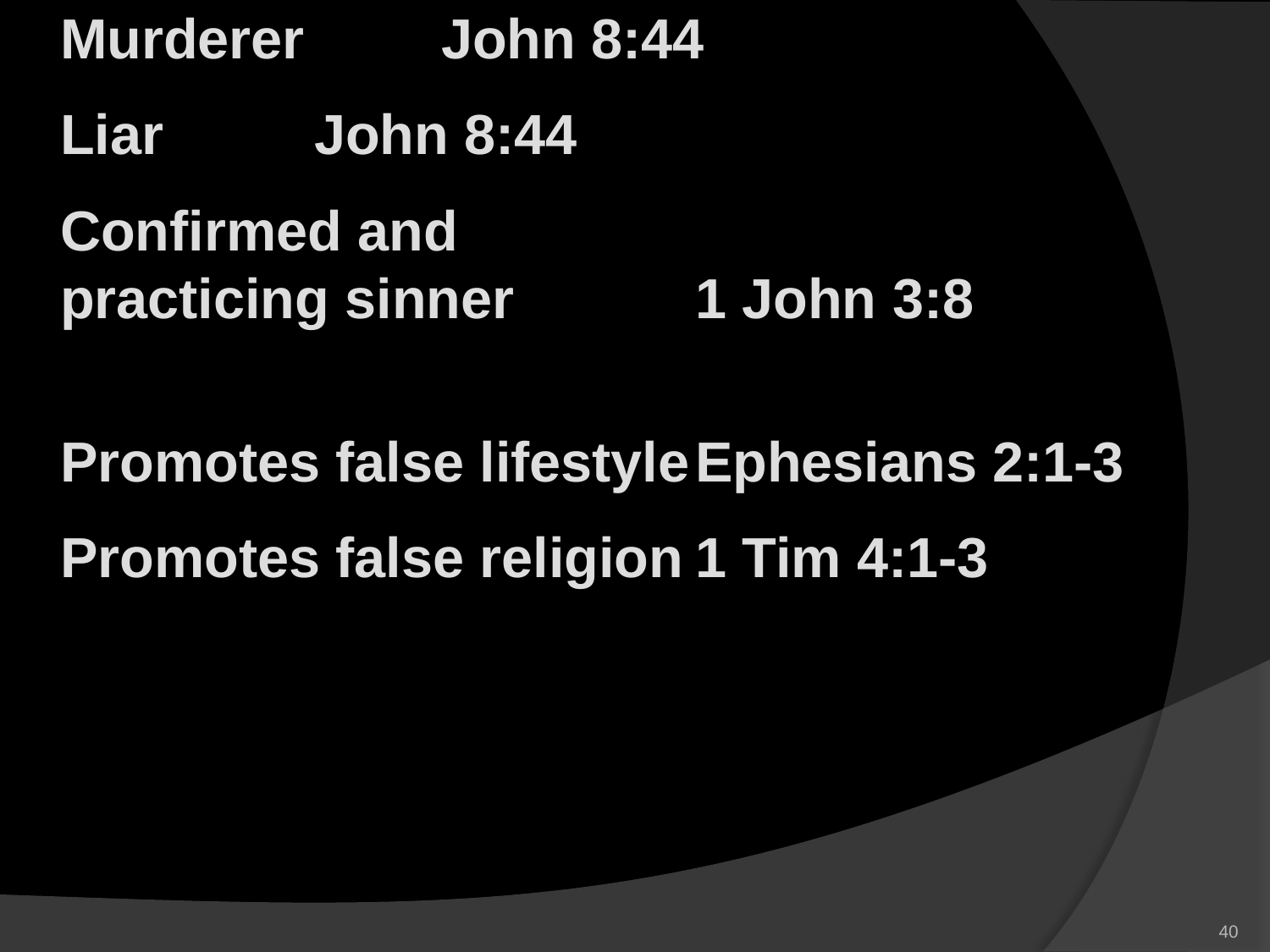

Murderer		John 8:44
	Liar		John 8:44
	Confirmed and
practicing sinner		1 John 3:8
Promotes false lifestyle	Ephesians 2:1-3
	Promotes false religion	1 Tim 4:1-3
40